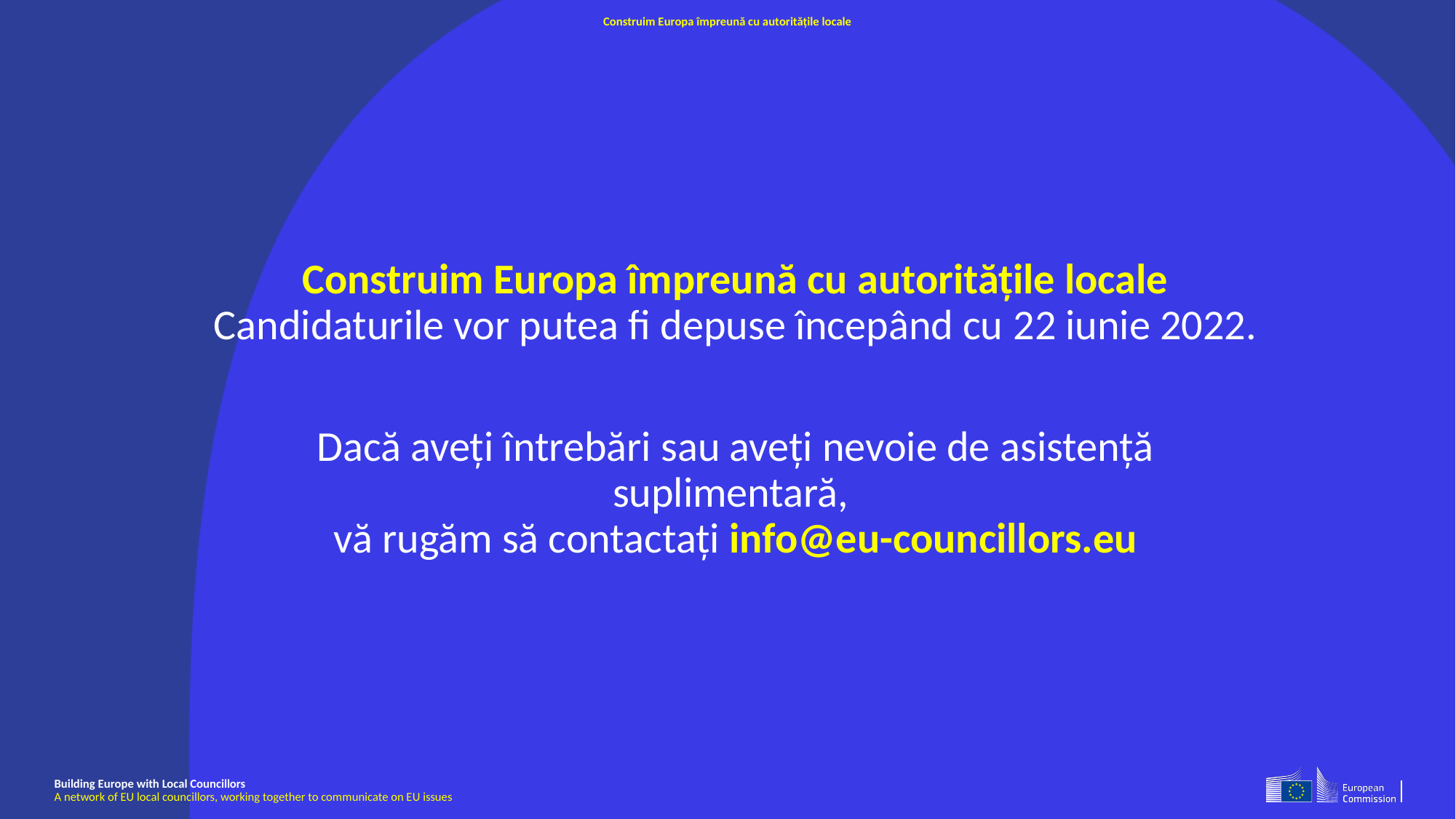

# Construim Europa împreună cu autoritățile locale
Construim Europa împreună cu autoritățile locale
Candidaturile vor putea fi depuse începând cu 22 iunie 2022.

Dacă aveți întrebări sau aveți nevoie de asistență suplimentară,
vă rugăm să contactați info@eu-councillors.eu